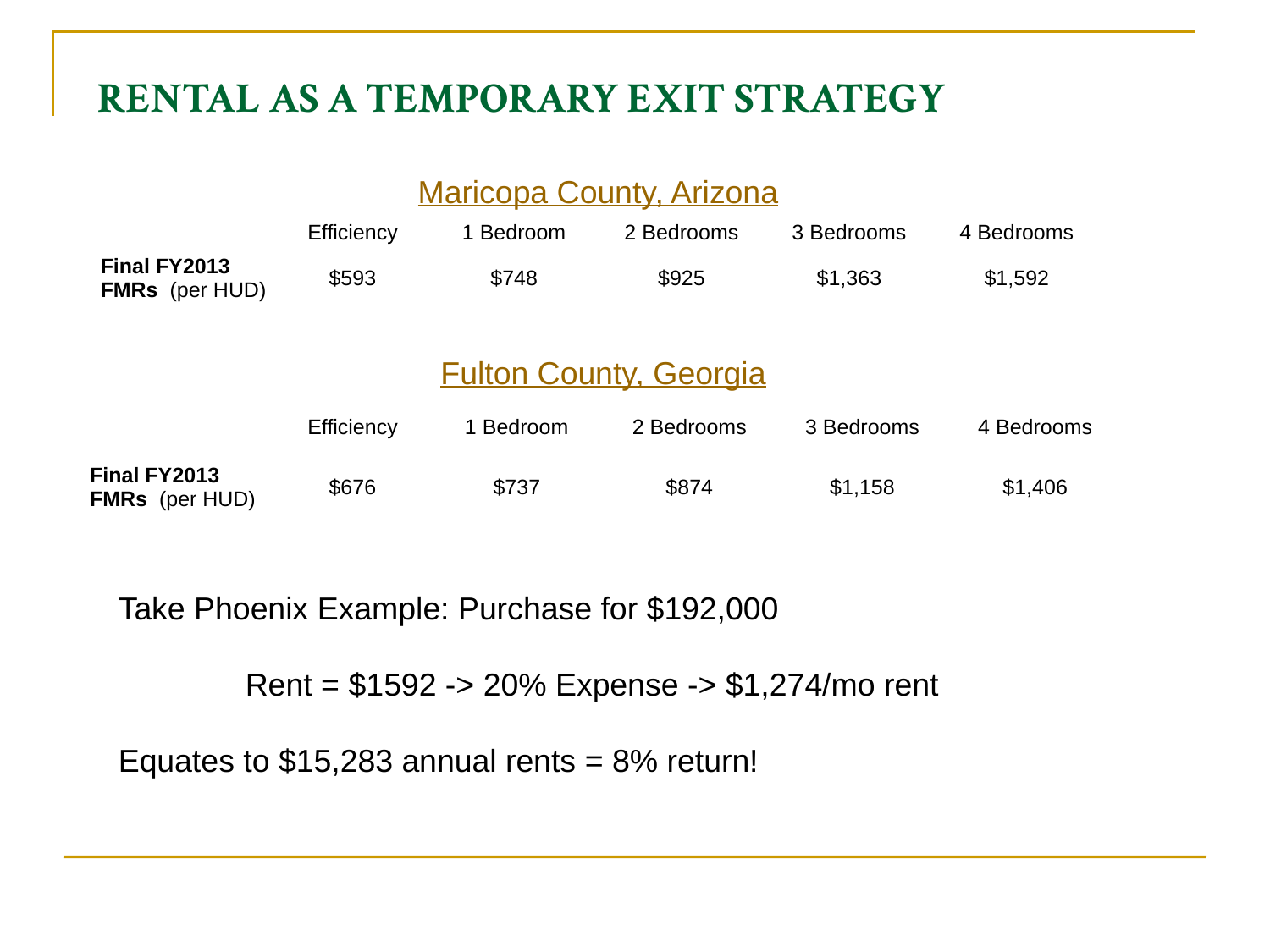

# Rental as a Temporary exit strategy

| Maricopa County, Arizona |  |  |  |  |  |
| --- | --- | --- | --- | --- | --- |
|  | Efficiency | 1 Bedroom | 2 Bedrooms | 3 Bedrooms | 4 Bedrooms |
| Final FY2013 FMRs (per HUD) | $593 | $748 | $925 | $1,363 | $1,592 |
| Fulton County, Georgia |  |  |  |  |  |
| --- | --- | --- | --- | --- | --- |
|  | Efficiency | 1 Bedroom | 2 Bedrooms | 3 Bedrooms | 4 Bedrooms |
| Final FY2013 FMRs (per HUD) | $676 | $737 | $874 | $1,158 | $1,406 |
Take Phoenix Example: Purchase for $192,000

	Rent = $1592 -> 20% Expense -> $1,274/mo rent

Equates to $15,283 annual rents = 8% return!